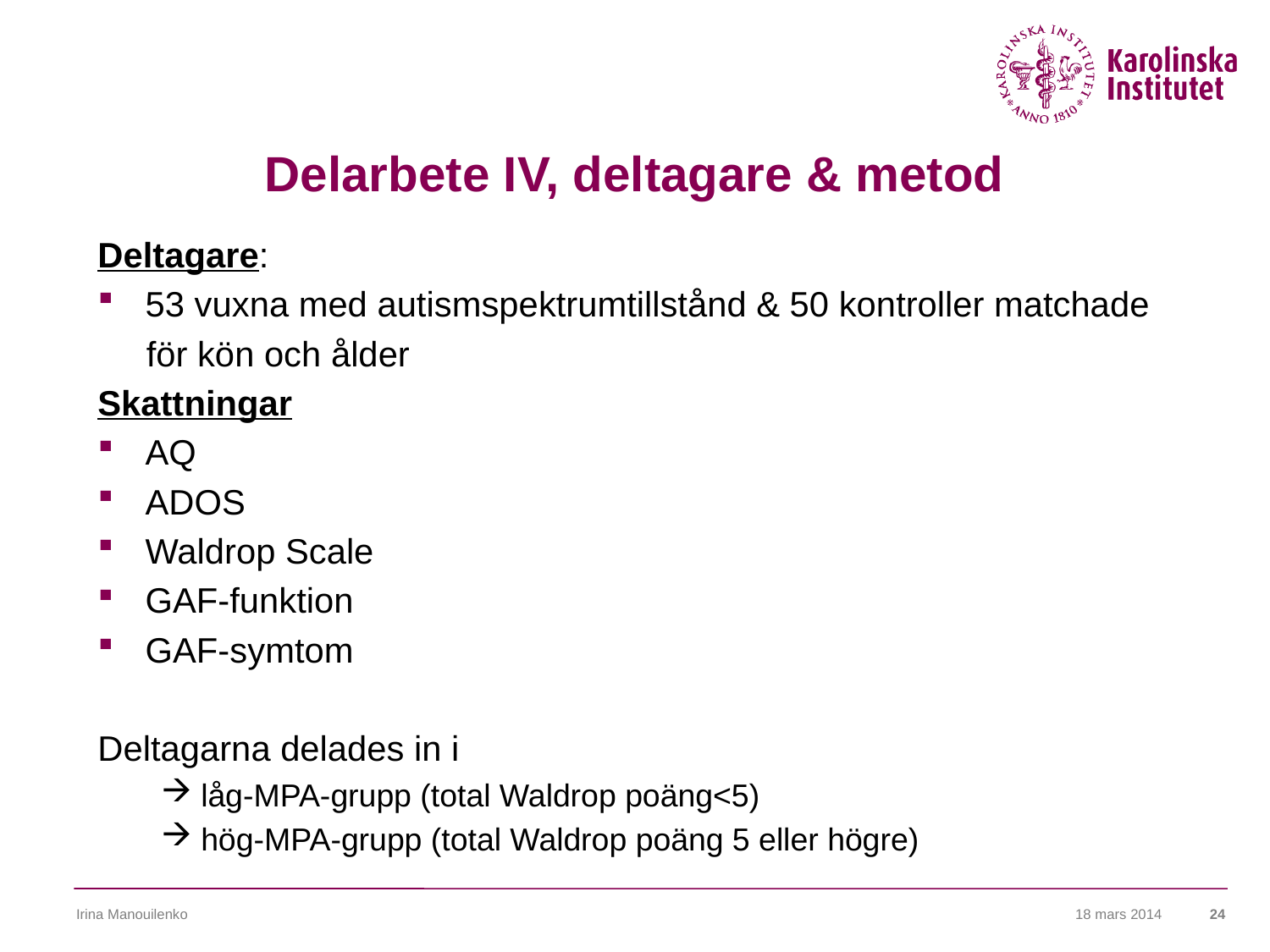

# Delarbete IV, deltagare & metod
Deltagare:
53 vuxna med autismspektrumtillstånd & 50 kontroller matchade
     för kön och ålder
Skattningar
AQ
ADOS
Waldrop Scale
GAF-funktion
GAF-symtom

Deltagarna delades in i
låg-MPA-grupp (total Waldrop poäng<5)
hög-MPA-grupp (total Waldrop poäng 5 eller högre)

Irina Manouilenko
18 mars 2014
24